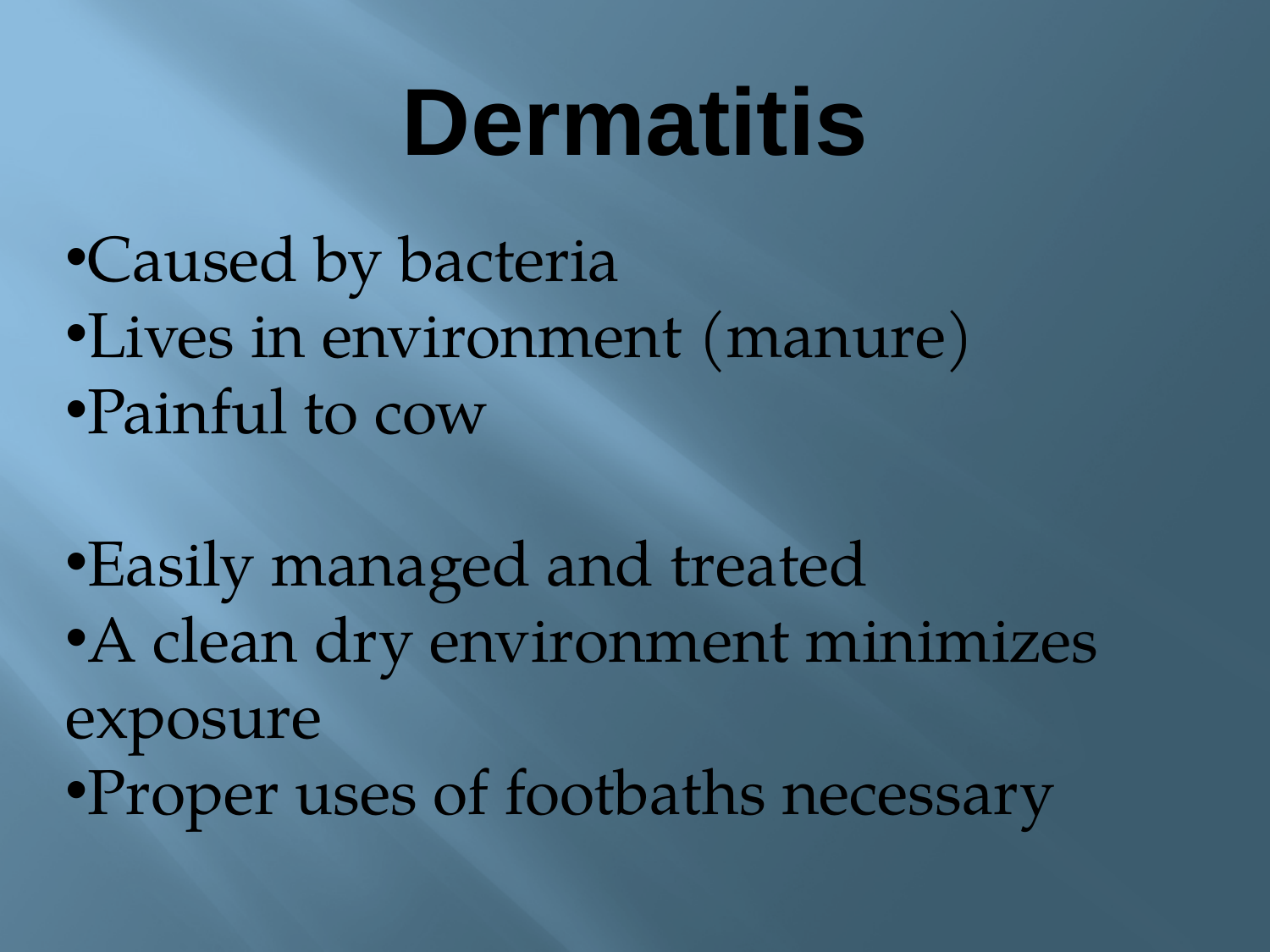

# Dermatitis
Caused by bacteria
Lives in environment (manure)
Painful to cow

Easily managed and treated
A clean dry environment minimizes exposure
Proper uses of footbaths necessary